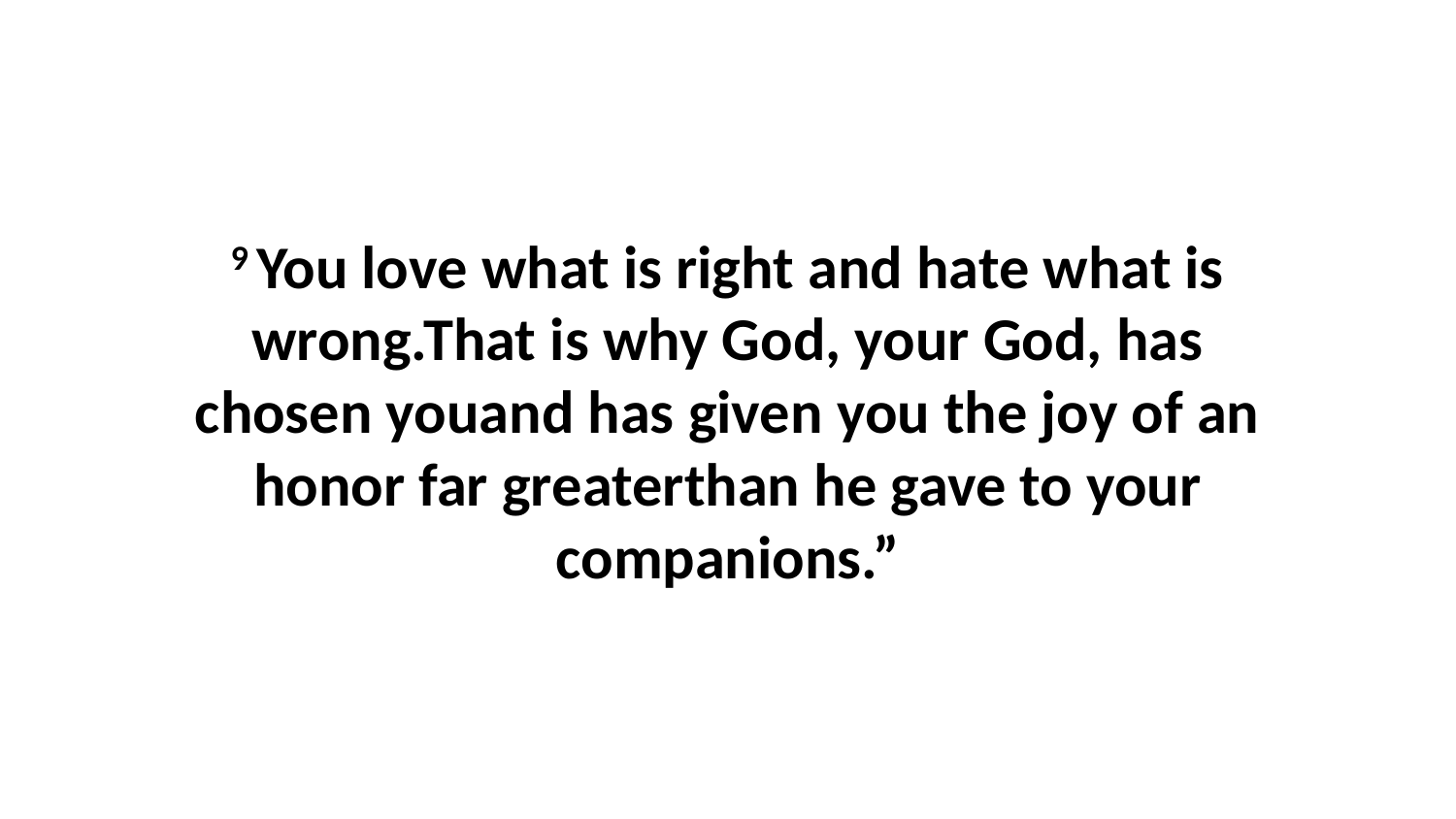

9 You love what is right and hate what is wrong.That is why God, your God, has chosen youand has given you the joy of an honor far greaterthan he gave to your companions.”